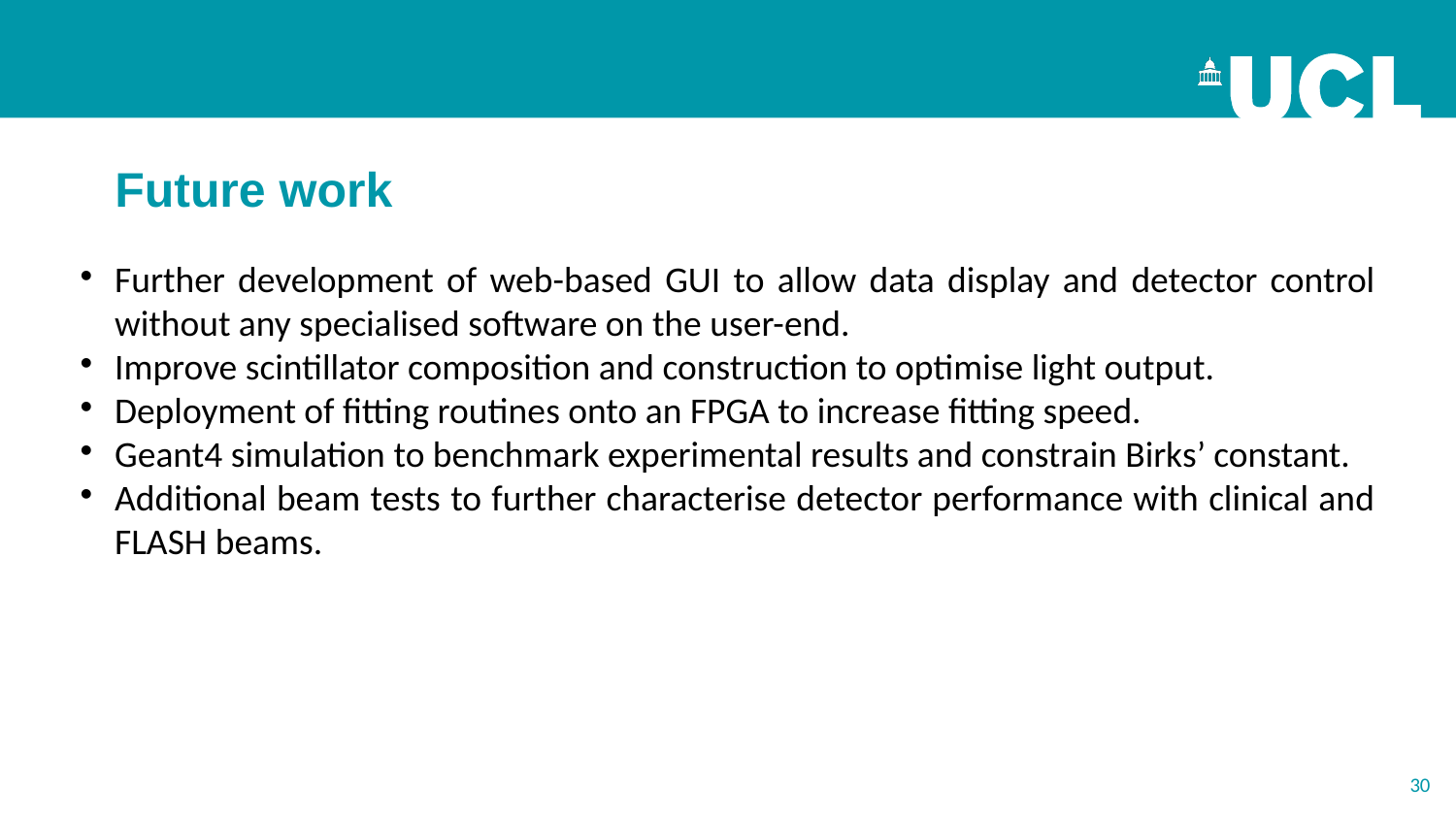

Future work
Further development of web-based GUI to allow data display and detector control without any specialised software on the user-end.
Improve scintillator composition and construction to optimise light output.
Deployment of fitting routines onto an FPGA to increase fitting speed.
Geant4 simulation to benchmark experimental results and constrain Birks’ constant.
Additional beam tests to further characterise detector performance with clinical and FLASH beams.
30